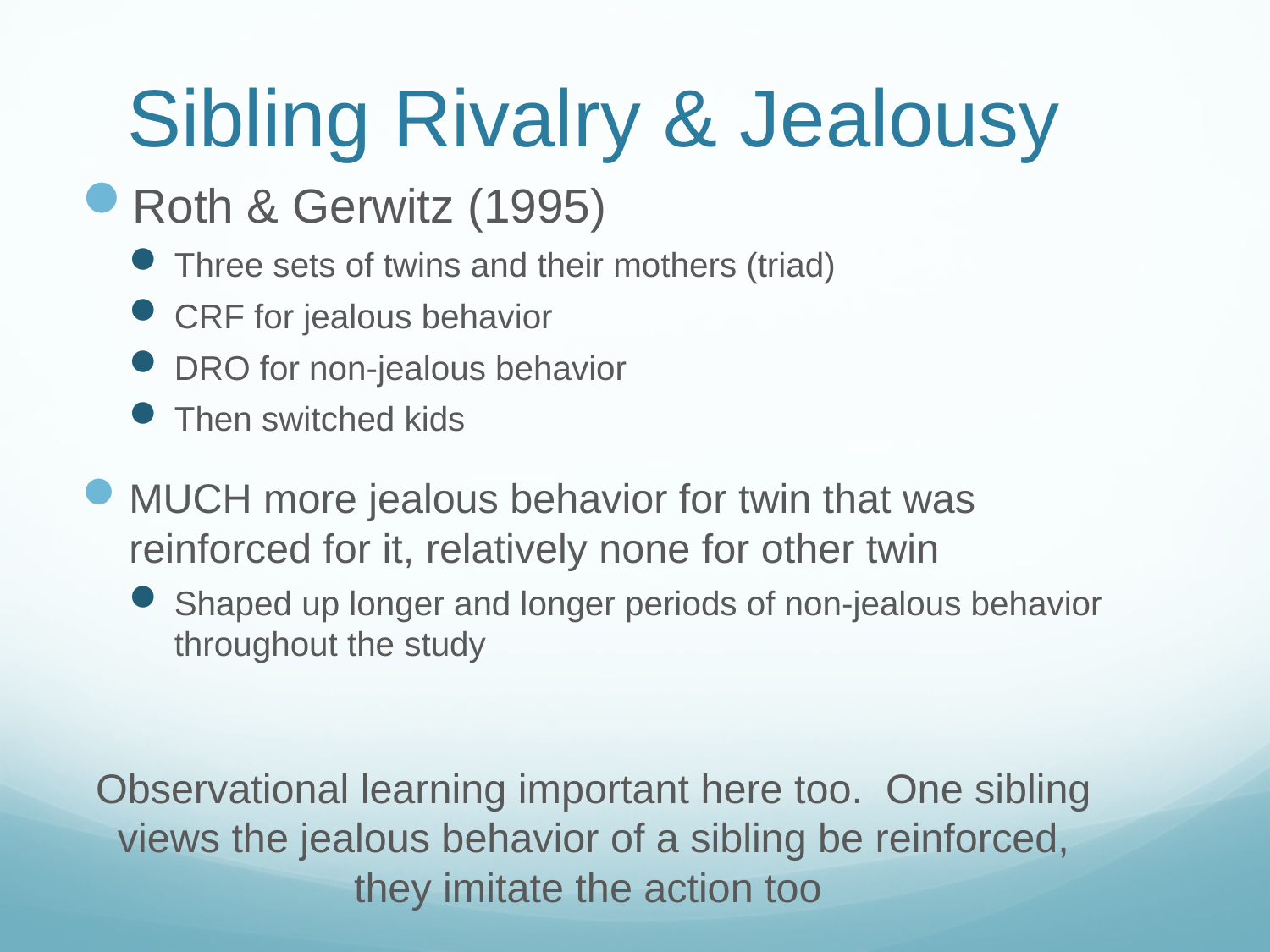

# Sibling Rivalry & Jealousy
Roth & Gerwitz (1995)
Three sets of twins and their mothers (triad)
CRF for jealous behavior
DRO for non-jealous behavior
Then switched kids
MUCH more jealous behavior for twin that was reinforced for it, relatively none for other twin
Shaped up longer and longer periods of non-jealous behavior throughout the study

Observational learning important here too.  One sibling views the jealous behavior of a sibling be reinforced, they imitate the action too